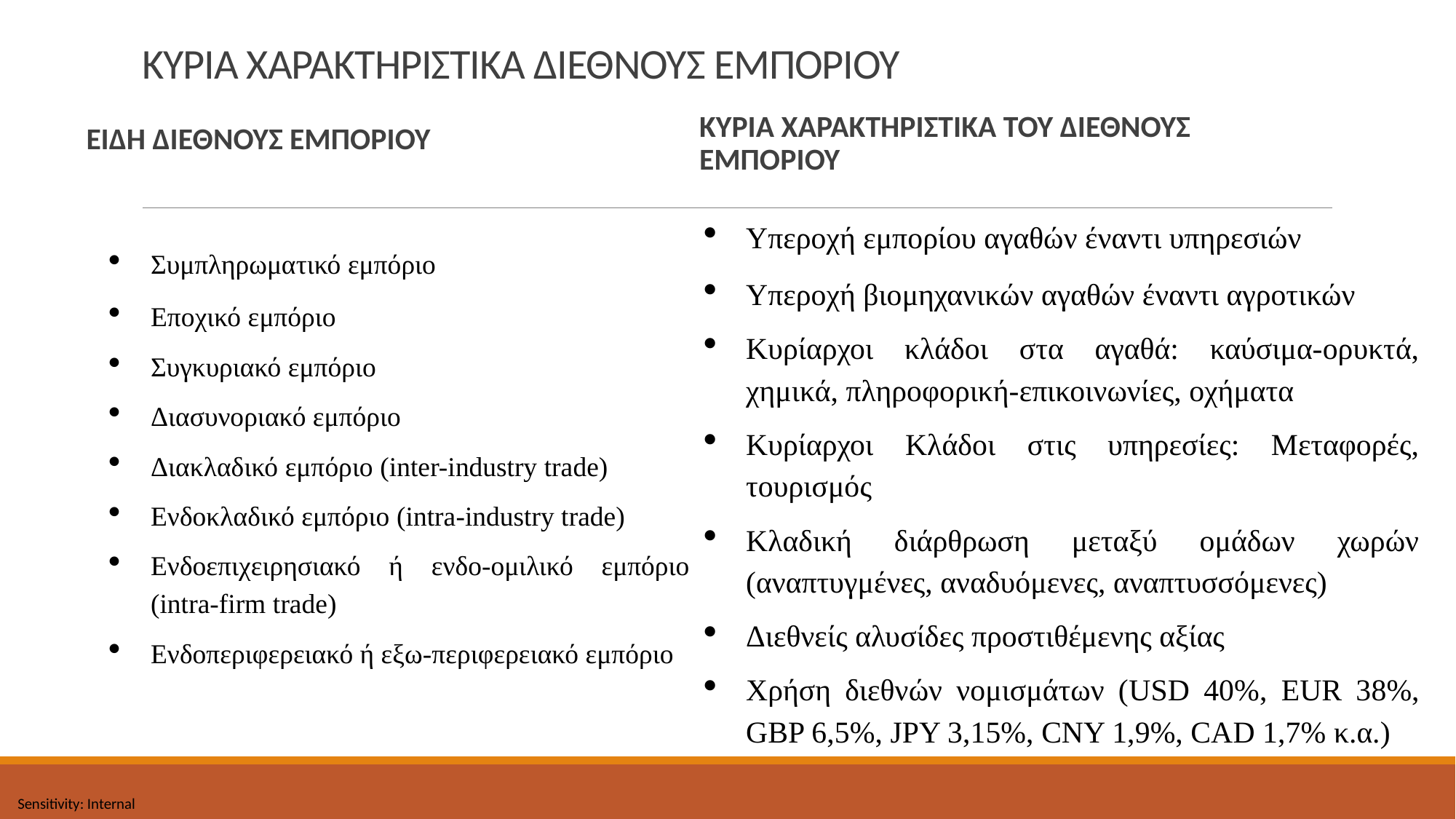

# ΚΥΡΙΑ ΧΑΡΑΚΤΗΡΙΣΤΙΚΑ ΔΙΕΘΝΟΥΣ ΕΜΠΟΡΙΟΥ
ΚΥΡΙΑ ΧΑΡΑΚΤΗΡΙΣΤΙΚΑ ΤΟΥ ΔΙΕΘΝΟΥΣ ΕΜΠΟΡΙΟΥ
ΕΙΔΗ ΔΙΕΘΝΟΥΣ ΕΜΠΟΡΙΟΥ
Υπεροχή εμπορίου αγαθών έναντι υπηρεσιών
Υπεροχή βιομηχανικών αγαθών έναντι αγροτικών
Κυρίαρχοι κλάδοι στα αγαθά: καύσιμα-ορυκτά, χημικά, πληροφορική-επικοινωνίες, οχήματα
Κυρίαρχοι Κλάδοι στις υπηρεσίες: Μεταφορές, τουρισμός
Κλαδική διάρθρωση μεταξύ ομάδων χωρών (αναπτυγμένες, αναδυόμενες, αναπτυσσόμενες)
Διεθνείς αλυσίδες προστιθέμενης αξίας
Χρήση διεθνών νομισμάτων (USD 40%, EUR 38%, GBP 6,5%, JPY 3,15%, CNY 1,9%, CAD 1,7% κ.α.)
Συμπληρωματικό εμπόριο
Εποχικό εμπόριο
Συγκυριακό εμπόριο
Διασυνοριακό εμπόριο
Διακλαδικό εμπόριο (inter-industry trade)
Ενδοκλαδικό εμπόριο (intra-industry trade)
Ενδοεπιχειρησιακό ή ενδο-ομιλικό εμπόριο (intra-firm trade)
Ενδοπεριφερειακό ή εξω-περιφερειακό εμπόριο